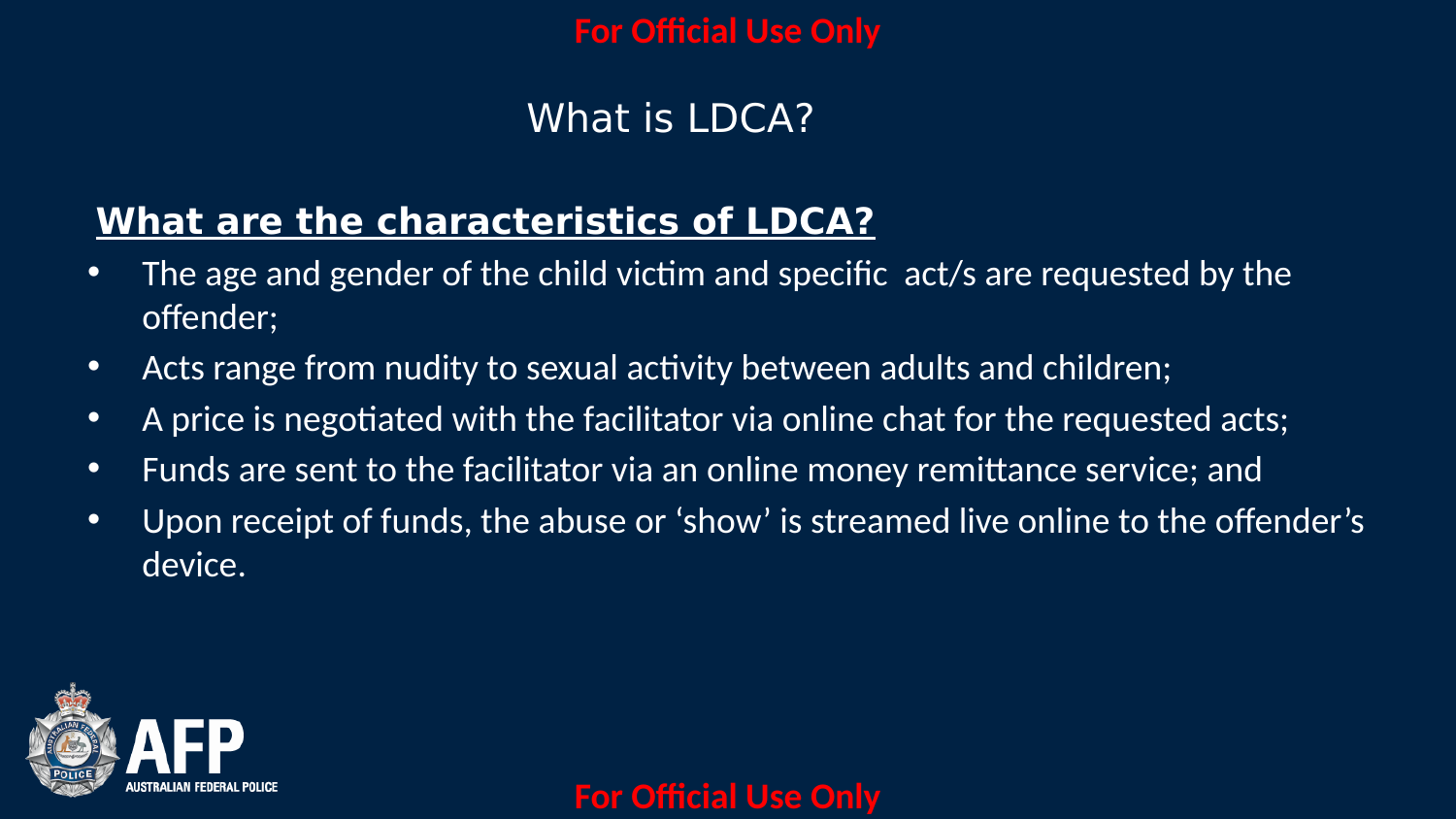

What is LDCA?
What are the characteristics of LDCA?
The age and gender of the child victim and specific  act/s are requested by the offender;
Acts range from nudity to sexual activity between adults and children;
A price is negotiated with the facilitator via online chat for the requested acts;
Funds are sent to the facilitator via an online money remittance service; and
Upon receipt of funds, the abuse or ‘show’ is streamed live online to the offender’s device.